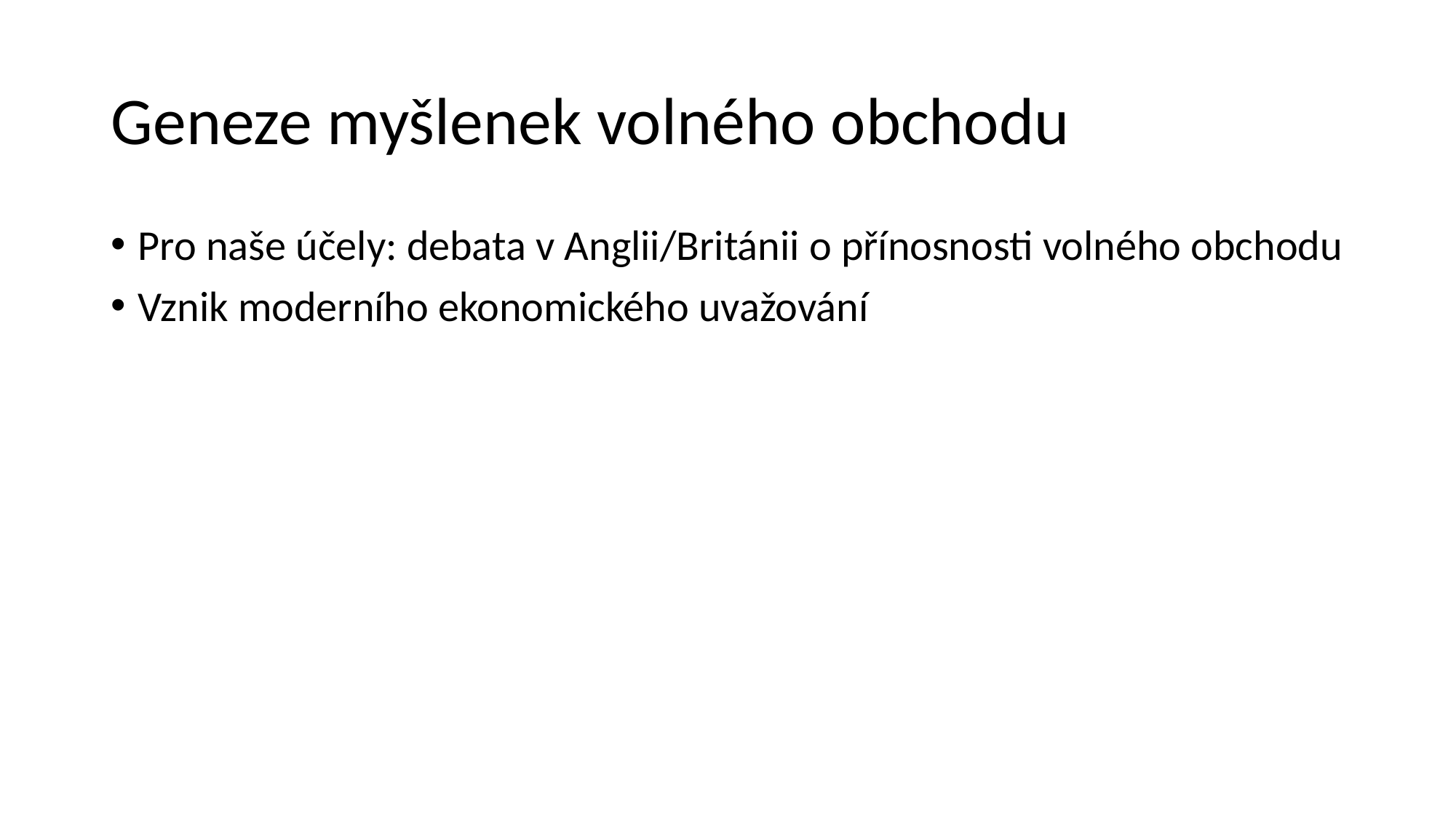

# Geneze myšlenek volného obchodu
Pro naše účely: debata v Anglii/Británii o přínosnosti volného obchodu
Vznik moderního ekonomického uvažování